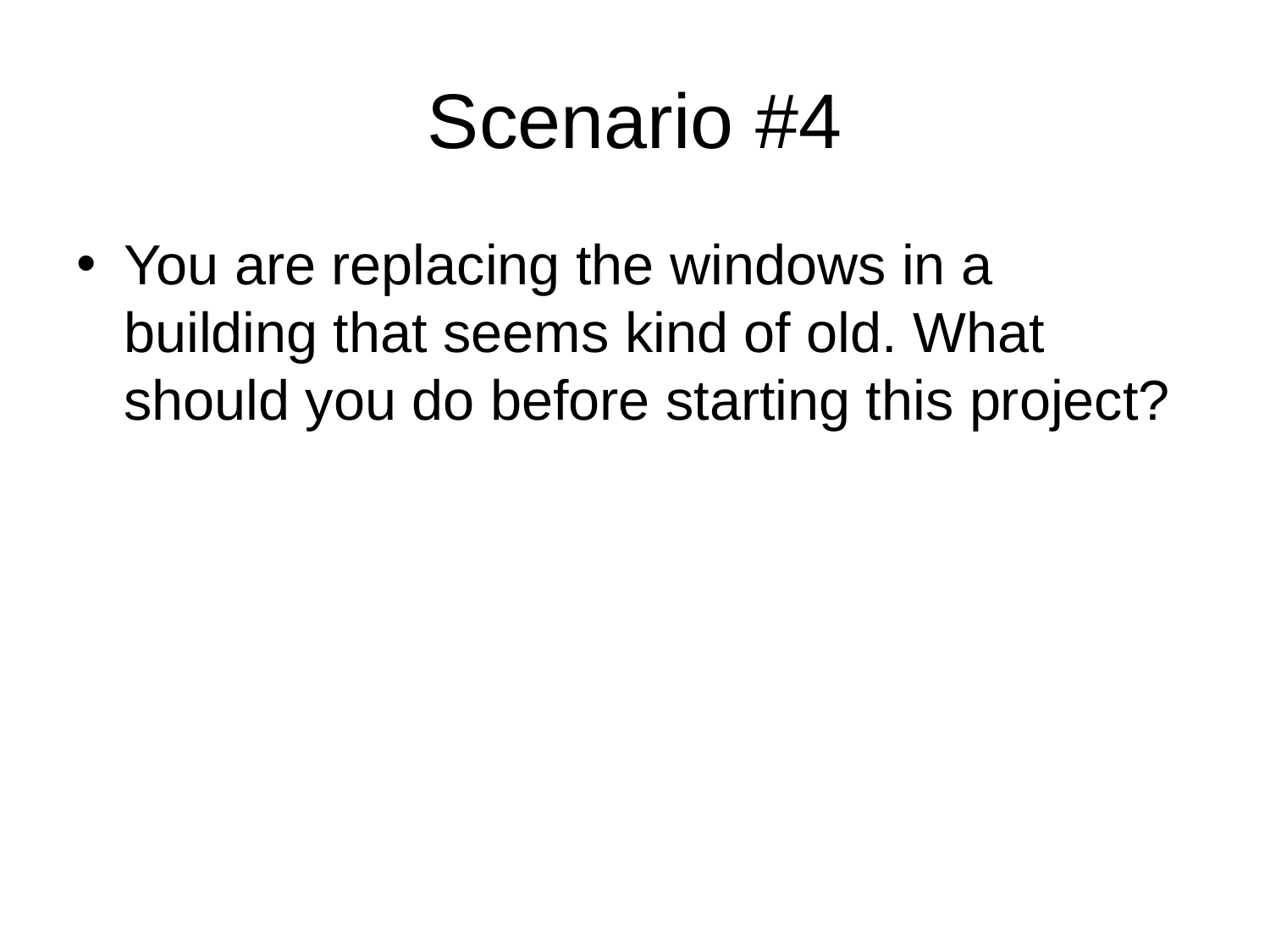

# Scenario #4
You are replacing the windows in a building that seems kind of old. What should you do before starting this project?